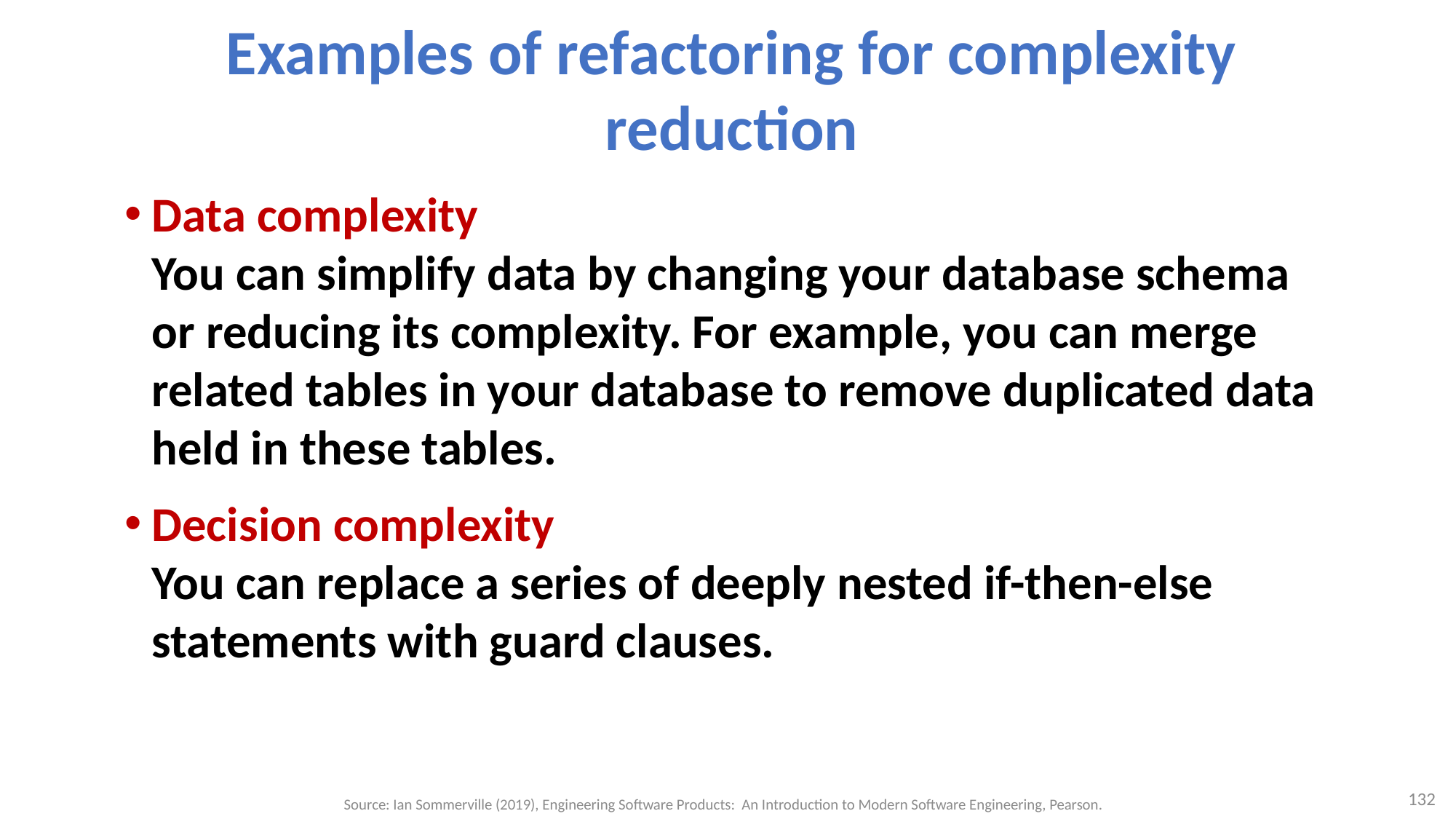

# Examples of refactoring for complexity reduction
Data complexity
You can simplify data by changing your database schema or reducing its complexity. For example, you can merge related tables in your database to remove duplicated data held in these tables.
Decision complexity
You can replace a series of deeply nested if-then-else statements with guard clauses.

132
Source: Ian Sommerville (2019), Engineering Software Products:  An Introduction to Modern Software Engineering, Pearson.